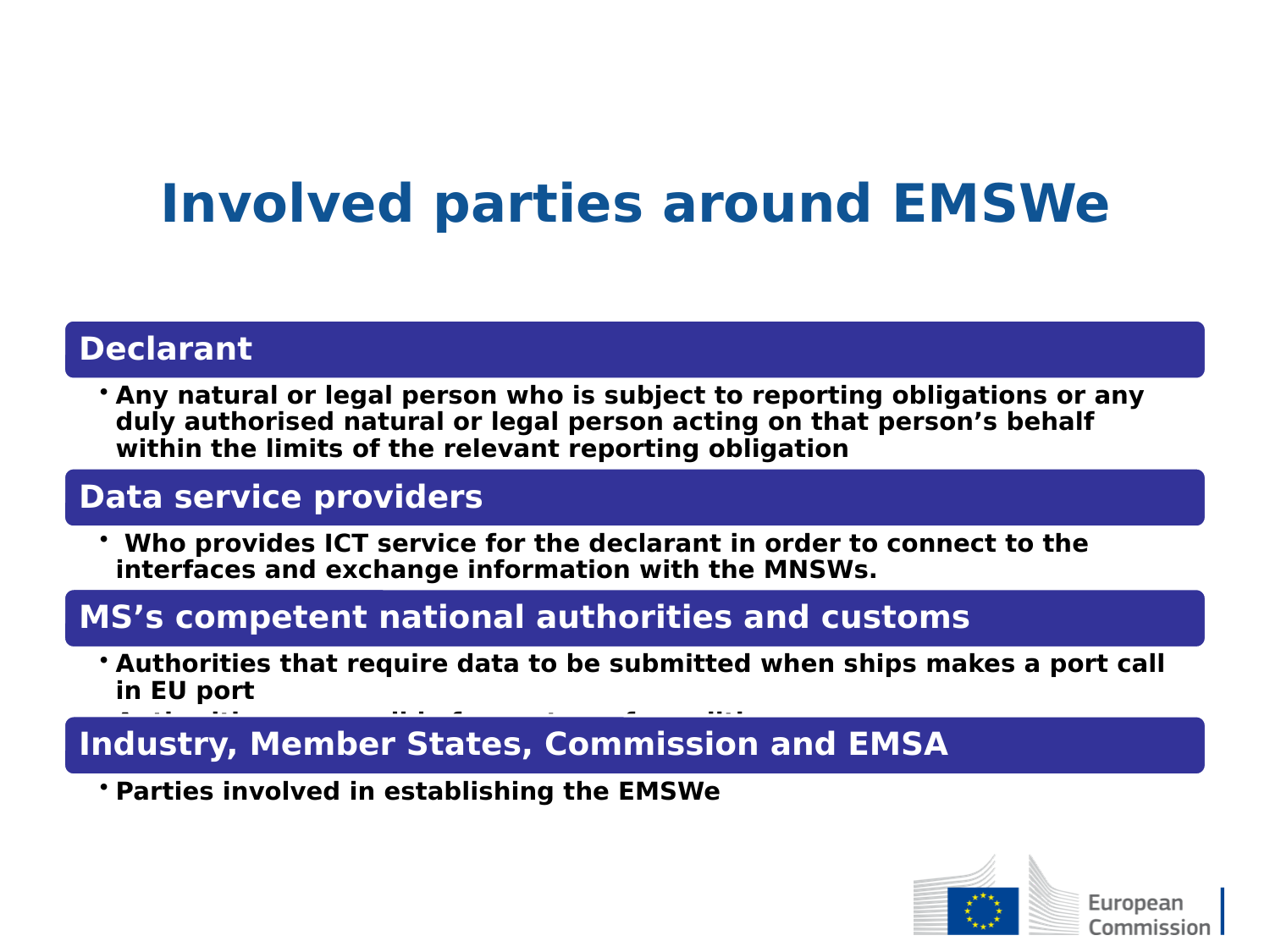

# Involved parties around EMSWe
Declarant
Any natural or legal person who is subject to reporting obligations or any duly authorised natural or legal person acting on that person’s behalf within the limits of the relevant reporting obligation
Data service providers
 Who provides ICT service for the declarant in order to connect to the interfaces and exchange information with the MNSWs.
MS’s competent national authorities and customs
Authorities that require data to be submitted when ships makes a port call in EU port
Authorities responsible for customs formalities
Industry, Member States, Commission and EMSA
Parties involved in establishing the EMSWe